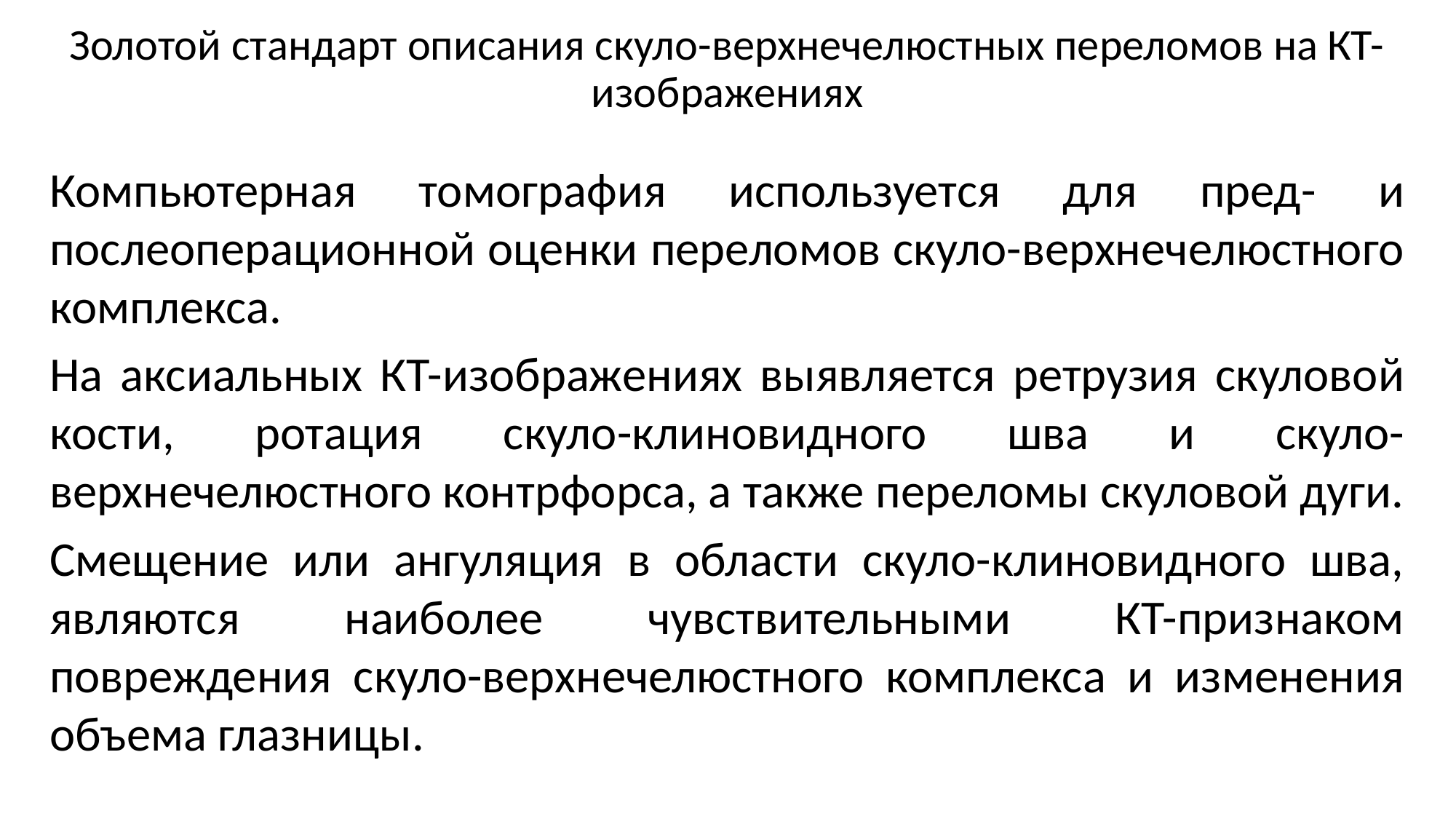

# Золотой стандарт описания скуло-верхнечелюстных переломов на КТ-изображениях
Компьютерная томография используется для пред- и послеоперационной оценки переломов скуло-верхнечелюстного комплекса.
На аксиальных КТ-изображениях выявляется ретрузия скуловой кости, ротация скуло-клиновидного шва и скуло-верхнечелюстного контрфорса, а также переломы скуловой дуги.
Смещение или ангуляция в области скуло-клиновидного шва, являются наиболее чувствительными КТ-признаком повреждения скуло-верхнечелюстного комплекса и изменения объема глазницы.